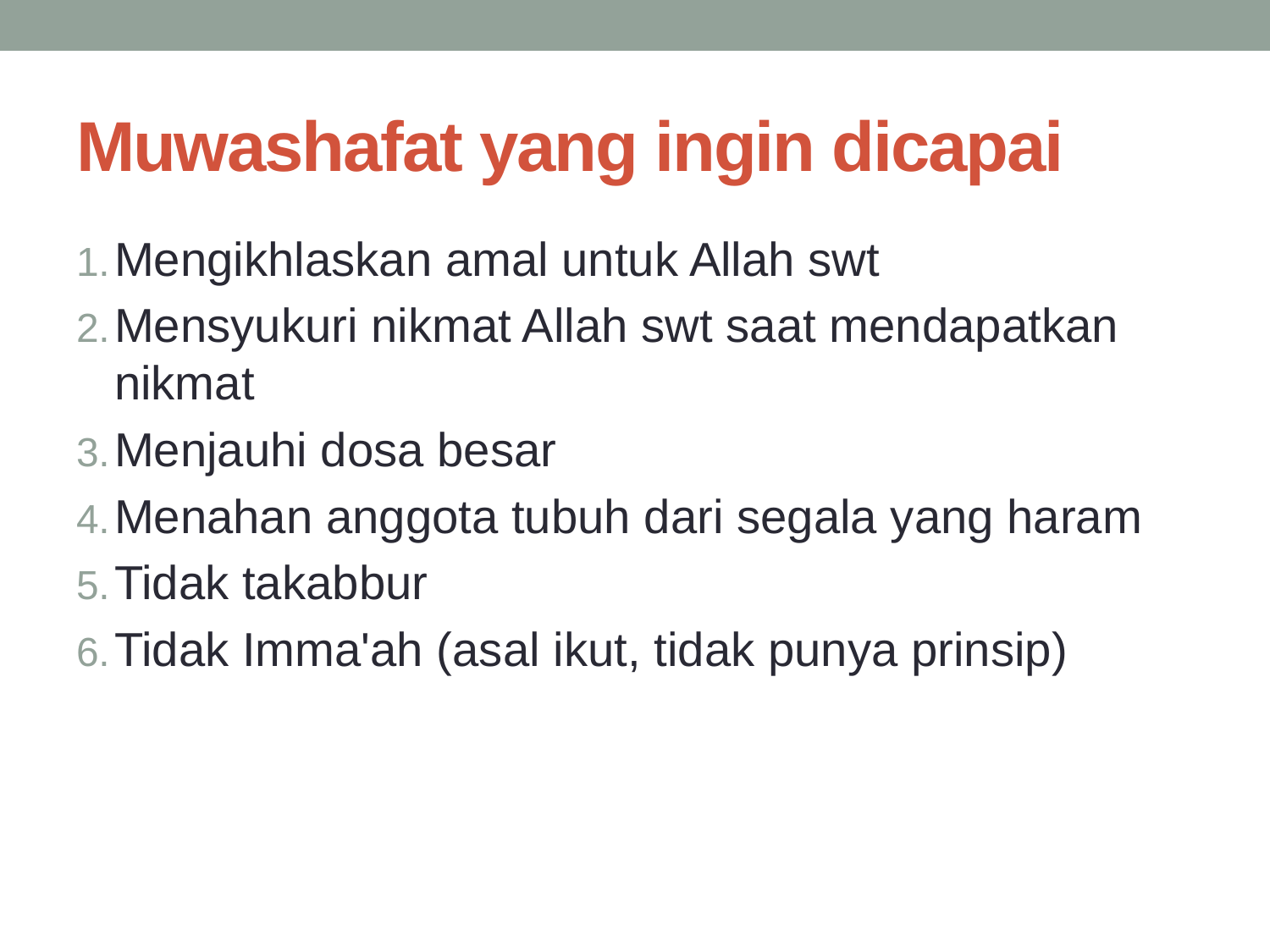

# Muwashafat yang ingin dicapai
Mengikhlaskan amal untuk Allah swt
Mensyukuri nikmat Allah swt saat mendapatkan nikmat
Menjauhi dosa besar
Menahan anggota tubuh dari segala yang haram
Tidak takabbur
Tidak Imma'ah (asal ikut, tidak punya prinsip)